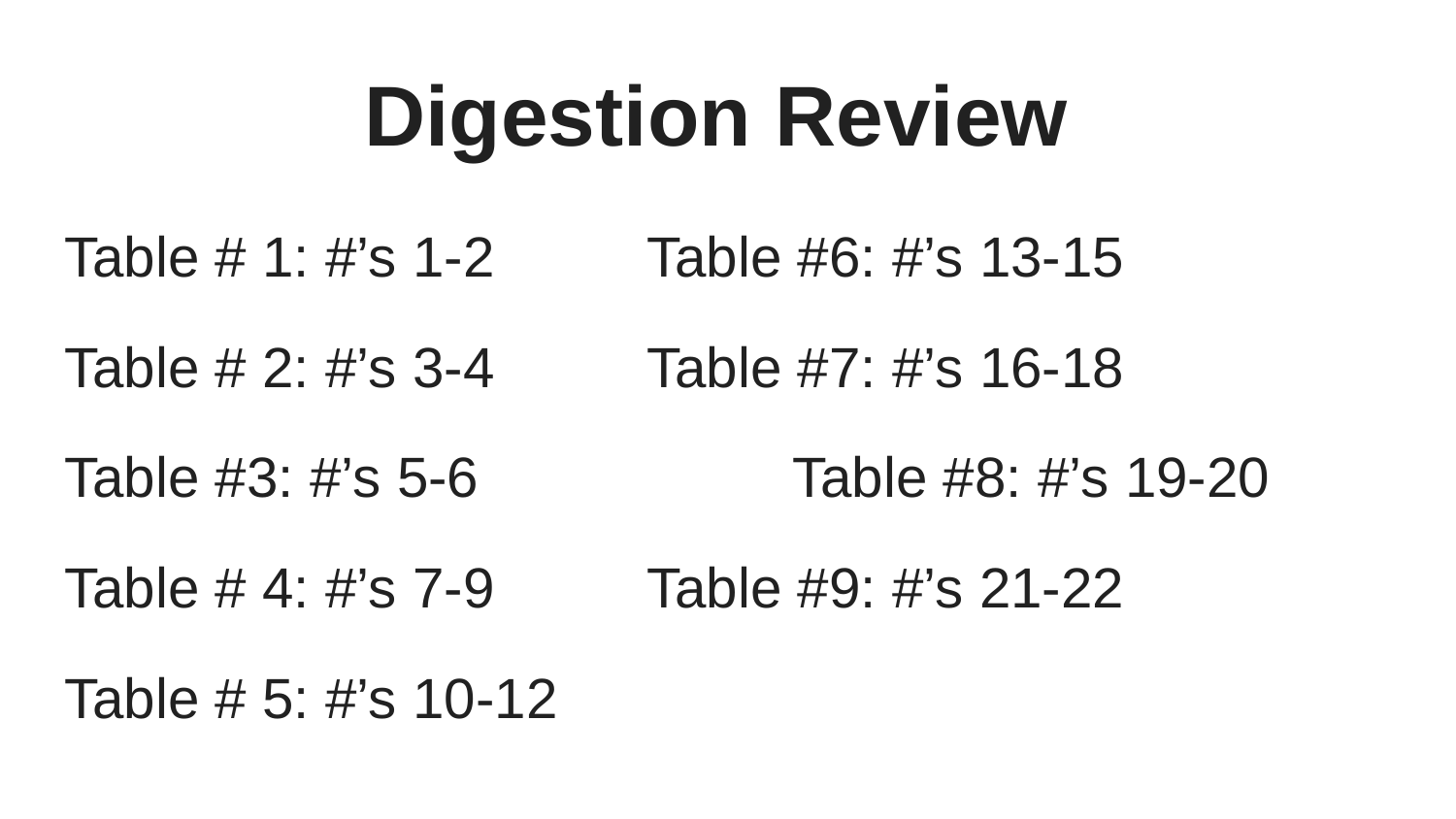

# Digestion Review
Table # 1: #’s 1-2		Table #6: #’s 13-15
Table # 2: #’s 3-4		Table #7: #’s 16-18
Table #3: #’s 5-6			Table #8: #’s 19-20
Table # 4: #’s 7-9	 	Table #9: #’s 21-22
Table # 5: #’s 10-12